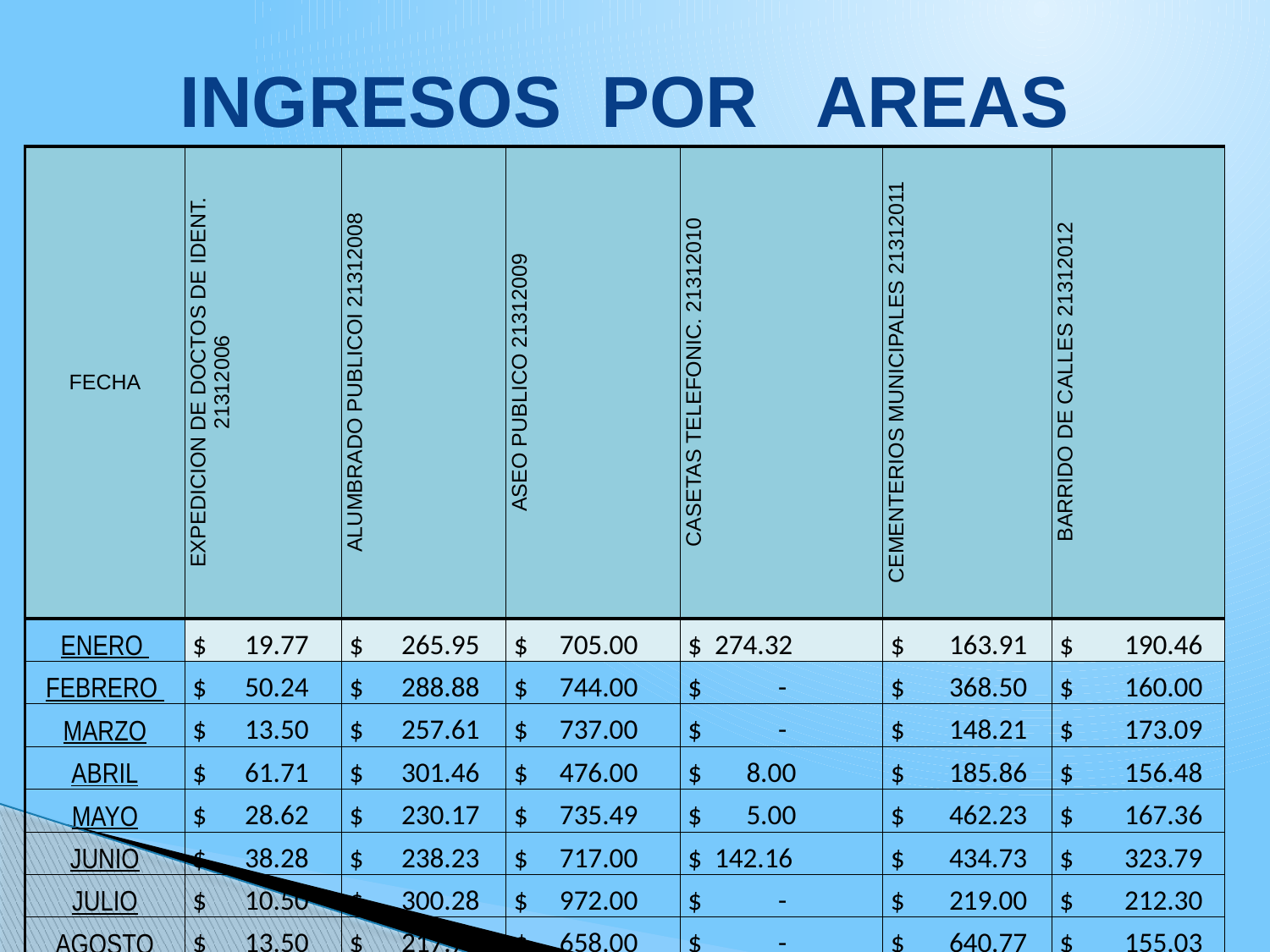

# INGRESOS  POR   AREAS
| FECHA | EXPEDICION DE DOCTOS DE IDENT. 21312006 | ALUMBRADO PUBLICOI 21312008 | ASEO PUBLICO 21312009 | CASETAS TELEFONIC. 21312010 | CEMENTERIOS MUNICIPALES 21312011 | BARRIDO DE CALLES 21312012 |
| --- | --- | --- | --- | --- | --- | --- |
| ENERO | $ 19.77 | $ 265.95 | $ 705.00 | $ 274.32 | $ 163.91 | $ 190.46 |
| FEBRERO | $ 50.24 | $ 288.88 | $ 744.00 | $ - | $ 368.50 | $ 160.00 |
| MARZO | $ 13.50 | $ 257.61 | $ 737.00 | $ - | $ 148.21 | $ 173.09 |
| ABRIL | $ 61.71 | $ 301.46 | $ 476.00 | $ 8.00 | $ 185.86 | $ 156.48 |
| MAYO | $ 28.62 | $ 230.17 | $ 735.49 | $ 5.00 | $ 462.23 | $ 167.36 |
| JUNIO | $ 38.28 | $ 238.23 | $ 717.00 | $ 142.16 | $ 434.73 | $ 323.79 |
| JULIO | $ 10.50 | $ 300.28 | $ 972.00 | $ - | $ 219.00 | $ 212.30 |
| AGOSTO | $ 13.50 | $ 217.79 | $ 658.00 | $ - | $ 640.77 | $ 155.03 |
| SEPTIEMBRE | $ 16.20 | $ 233.47 | $ 658.00 | $ - | $ 578.39 | $ 148.87 |
| OCTUBRE | $ 25.50 | $ 302.82 | $ 639.14 | $ - | $ 101.53 | $ 189.86 |
| NOVIEMBRE | $ 19.50 | $ 251.53 | $ 648.00 | $ - | $ 307.92 | $ 169.49 |
| DICIEMBRE | $ 10.50 | $ 245.45 | $ 655.00 | $ - | $ 232.74 | $ 159.25 |
| TOTALES | $ 307.82 | $ 3,133.64 | $ 8,344.63 | $ 429.48 | $ 3,843.79 | $ 2,205.98 |